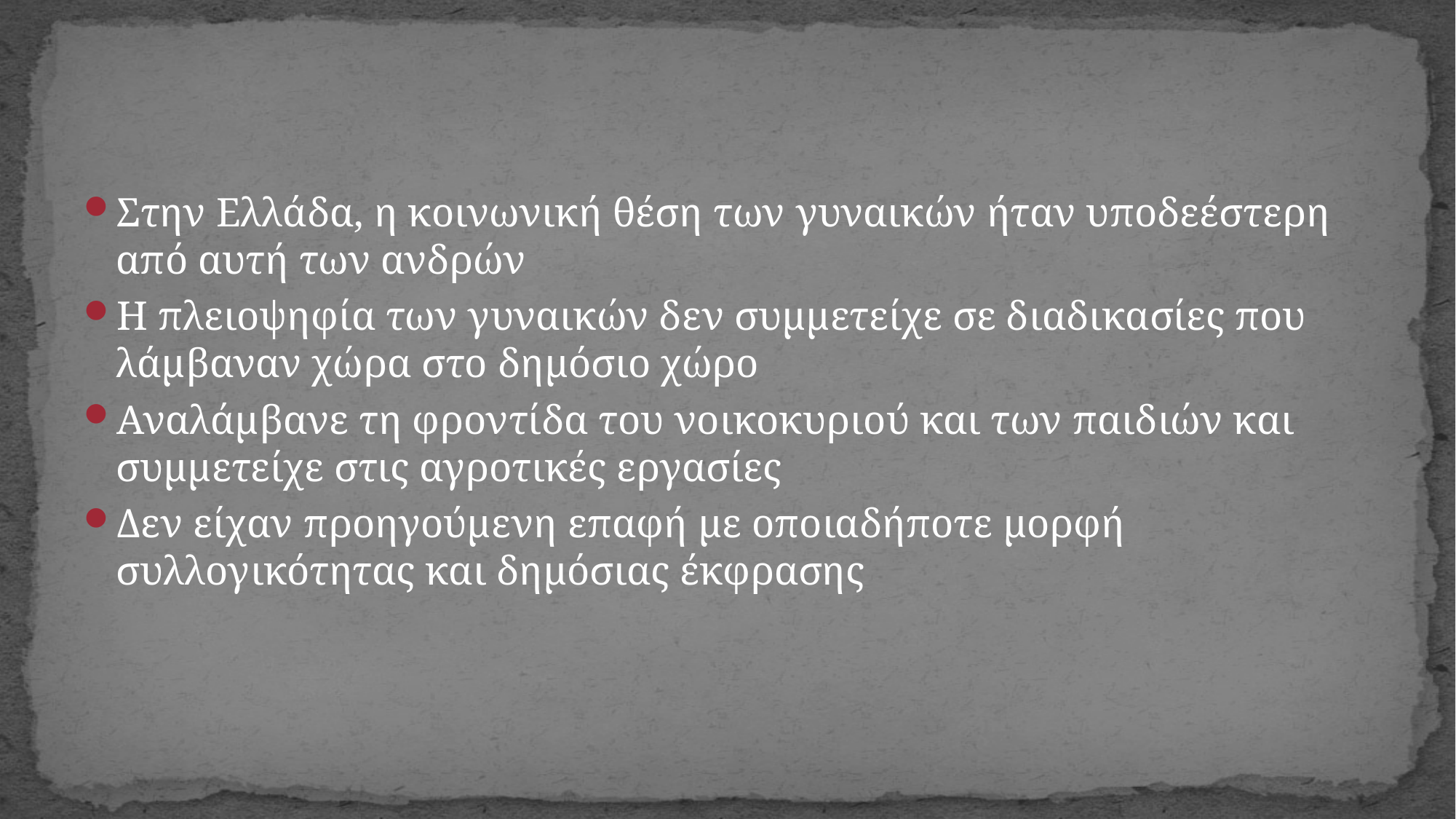

#
Στην Ελλάδα, η κοινωνική θέση των γυναικών ήταν υποδεέστερη από αυτή των ανδρών
Η πλειοψηφία των γυναικών δεν συμμετείχε σε διαδικασίες που λάμβαναν χώρα στο δημόσιο χώρο
Αναλάμβανε τη φροντίδα του νοικοκυριού και των παιδιών και συμμετείχε στις αγροτικές εργασίες
Δεν είχαν προηγούμενη επαφή με οποιαδήποτε μορφή συλλογικότητας και δημόσιας έκφρασης